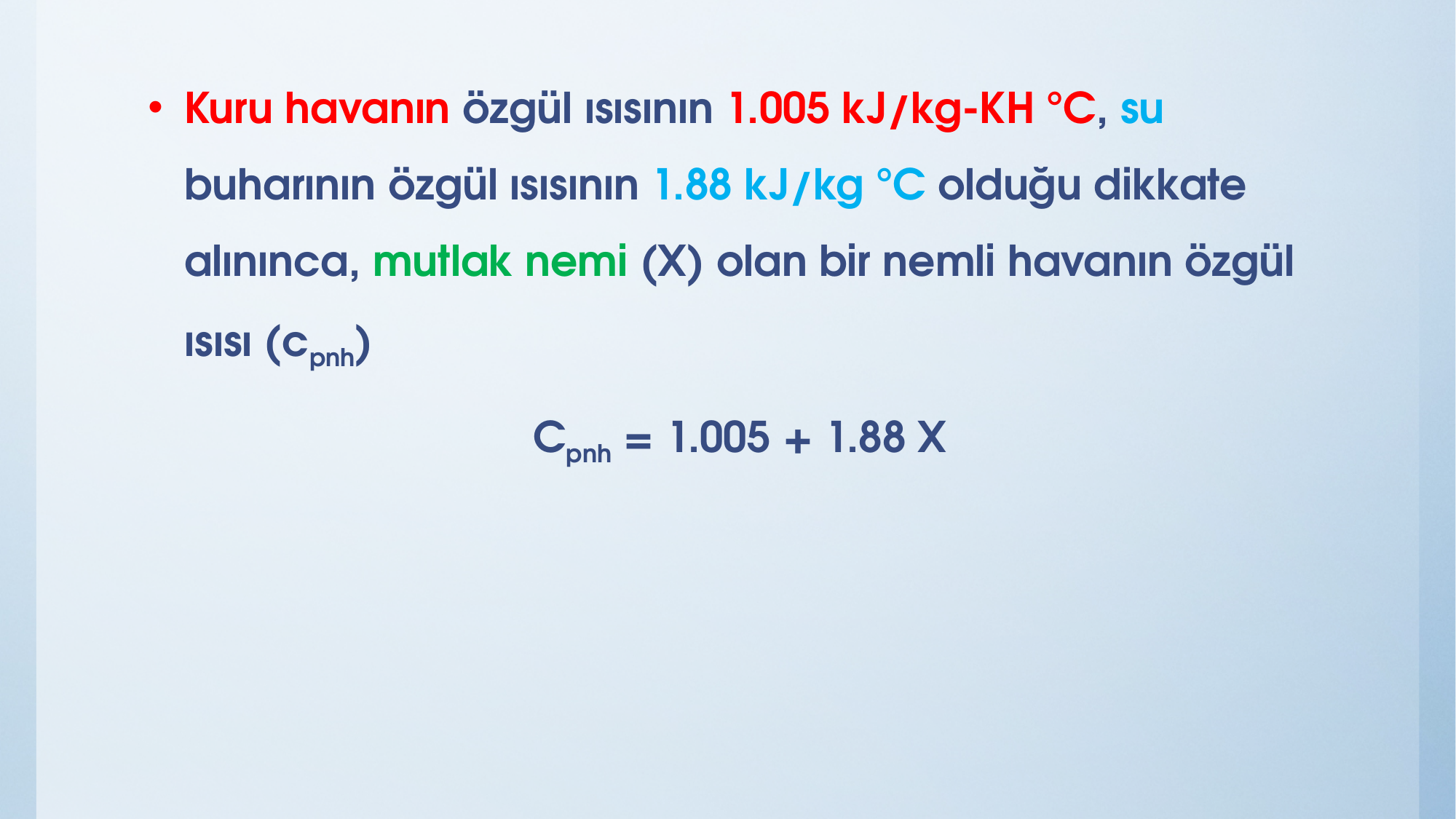

Kuru havanın özgül ısısının 1.005 kJ/kg-KH °C, su buharının özgül ısısının 1.88 kJ/kg °C olduğu dikkate alınınca, mutlak nemi (X) olan bir nemli havanın özgül ısısı (cpnh)
Cpnh = 1.005 + 1.88 X